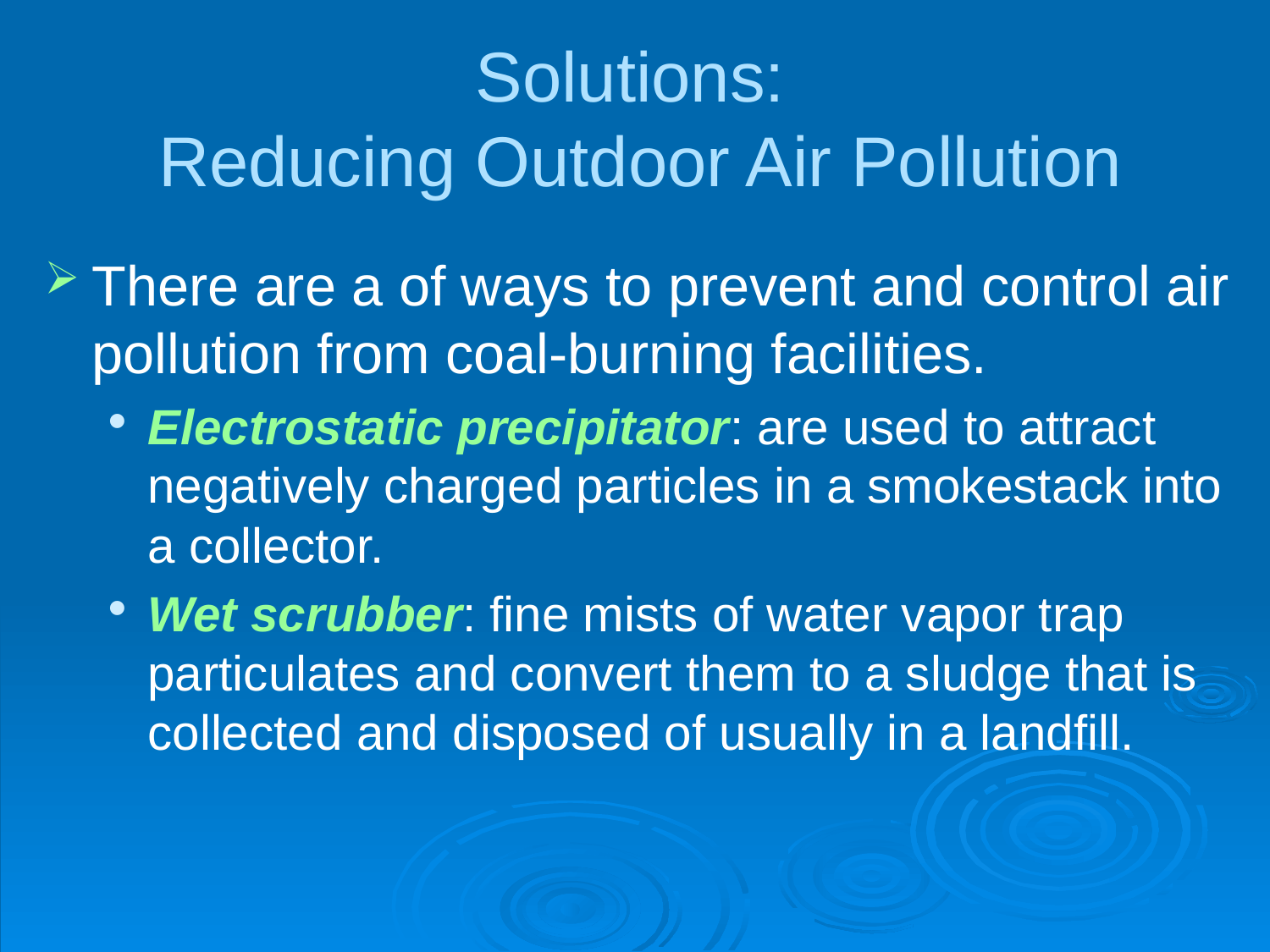

# Solutions: Reducing Outdoor Air Pollution
There are a of ways to prevent and control air pollution from coal-burning facilities.
Electrostatic precipitator: are used to attract negatively charged particles in a smokestack into a collector.
Wet scrubber: fine mists of water vapor trap particulates and convert them to a sludge that is collected and disposed of usually in a landfill.